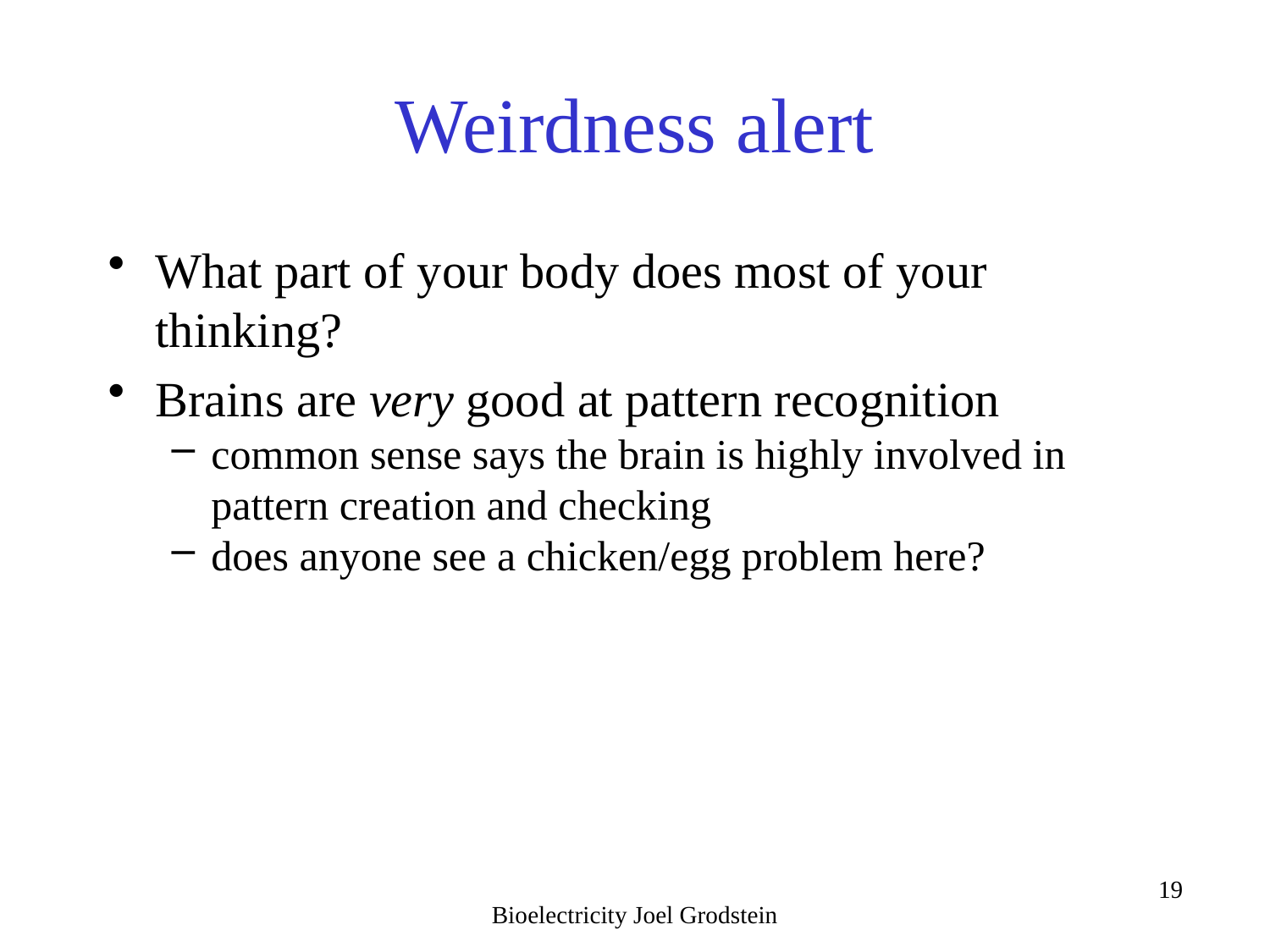

# Weirdness alert
What part of your body does most of your thinking?
Brains are very good at pattern recognition
common sense says the brain is highly involved in pattern creation and checking
does anyone see a chicken/egg problem here?
Bioelectricity Joel Grodstein